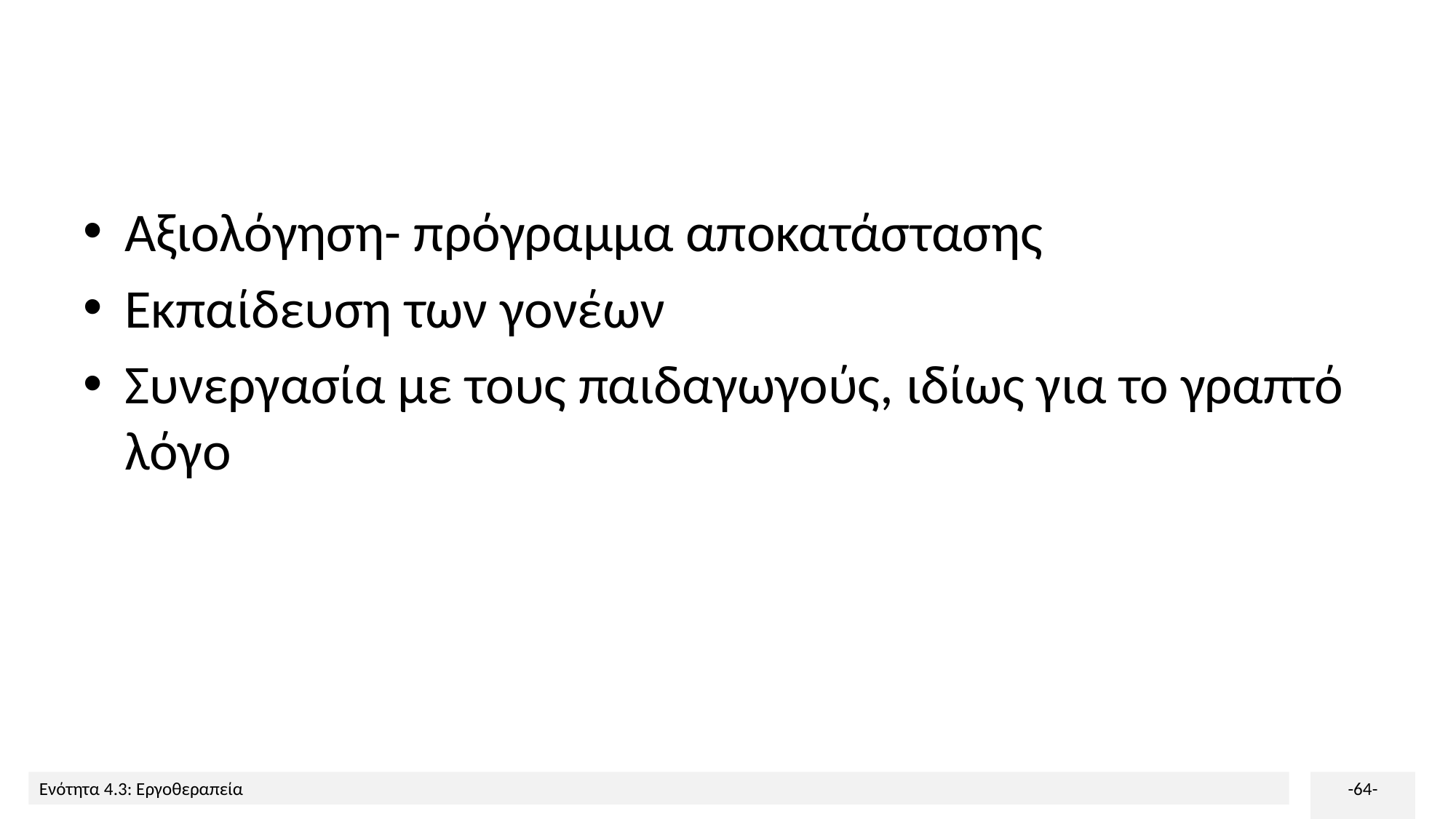

Αξιολόγηση- πρόγραμμα αποκατάστασης
Εκπαίδευση των γονέων
Συνεργασία με τους παιδαγωγούς, ιδίως για το γραπτό λόγο